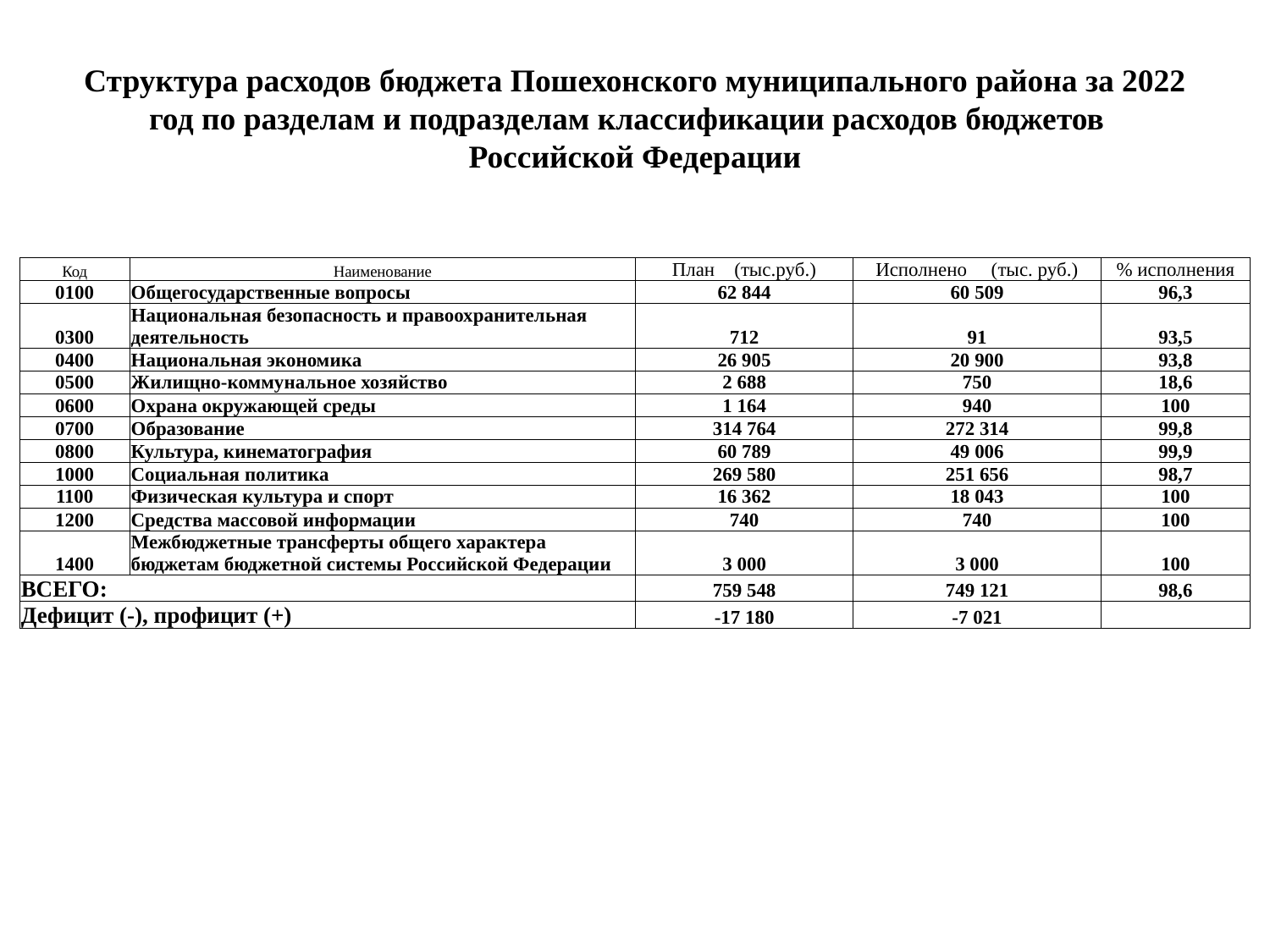

# Структура расходов бюджета Пошехонского муниципального района за 2022 год по разделам и подразделам классификации расходов бюджетов   Российской Федерации
| Код | Наименование | План (тыс.руб.) | Исполнено (тыс. руб.) | % исполнения |
| --- | --- | --- | --- | --- |
| 0100 | Общегосударственные вопросы | 62 844 | 60 509 | 96,3 |
| 0300 | Национальная безопасность и правоохранительная деятельность | 712 | 91 | 93,5 |
| 0400 | Национальная экономика | 26 905 | 20 900 | 93,8 |
| 0500 | Жилищно-коммунальное хозяйство | 2 688 | 750 | 18,6 |
| 0600 | Охрана окружающей среды | 1 164 | 940 | 100 |
| 0700 | Образование | 314 764 | 272 314 | 99,8 |
| 0800 | Культура, кинематография | 60 789 | 49 006 | 99,9 |
| 1000 | Социальная политика | 269 580 | 251 656 | 98,7 |
| 1100 | Физическая культура и спорт | 16 362 | 18 043 | 100 |
| 1200 | Средства массовой информации | 740 | 740 | 100 |
| 1400 | Межбюджетные трансферты общего характера бюджетам бюджетной системы Российской Федерации | 3 000 | 3 000 | 100 |
| ВСЕГО: |  | 759 548 | 749 121 | 98,6 |
| Дефицит (-), профицит (+) |  | -17 180 | -7 021 |  |